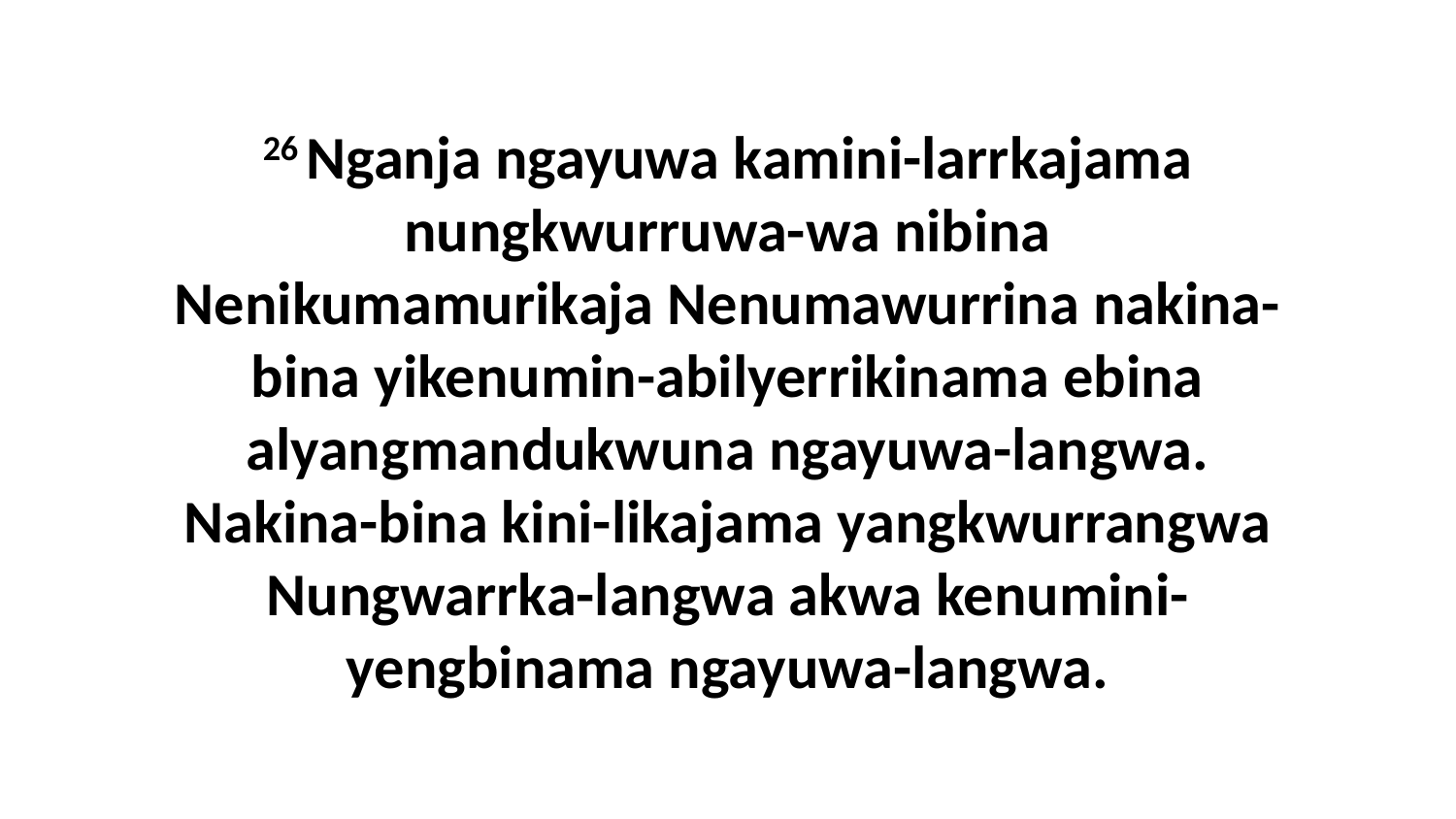

26 Nganja ngayuwa kamini-larrkajama nungkwurruwa-wa nibina Nenikumamurikaja Nenumawurrina nakina-bina yikenumin-abilyerrikinama ebina alyangmandukwuna ngayuwa-langwa. Nakina-bina kini-likajama yangkwurrangwa Nungwarrka-langwa akwa kenumini-yengbinama ngayuwa-langwa.